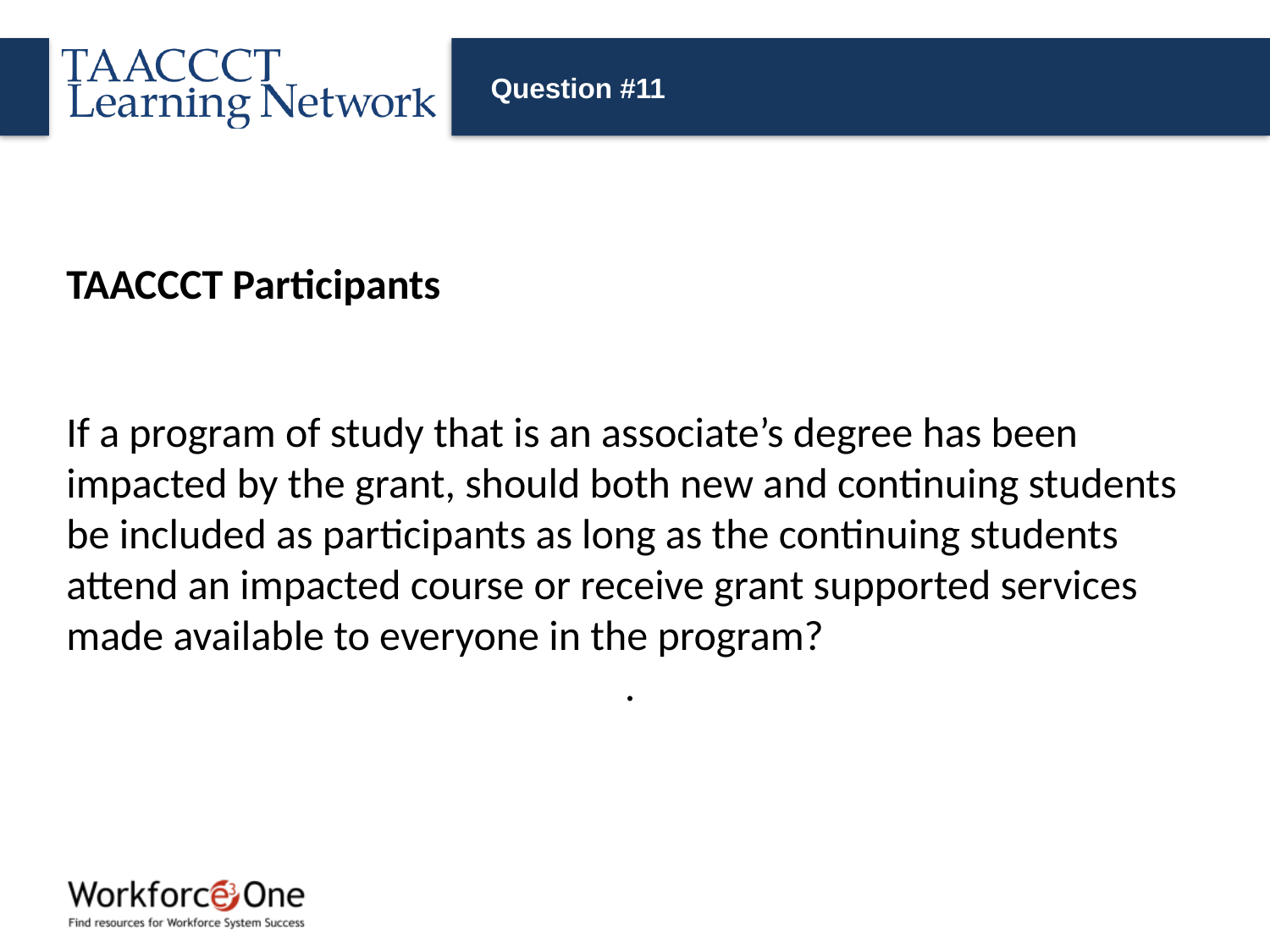

# Question #11
TAACCCT Participants
If a program of study that is an associate’s degree has been impacted by the grant, should both new and continuing students be included as participants as long as the continuing students attend an impacted course or receive grant supported services made available to everyone in the program?
.